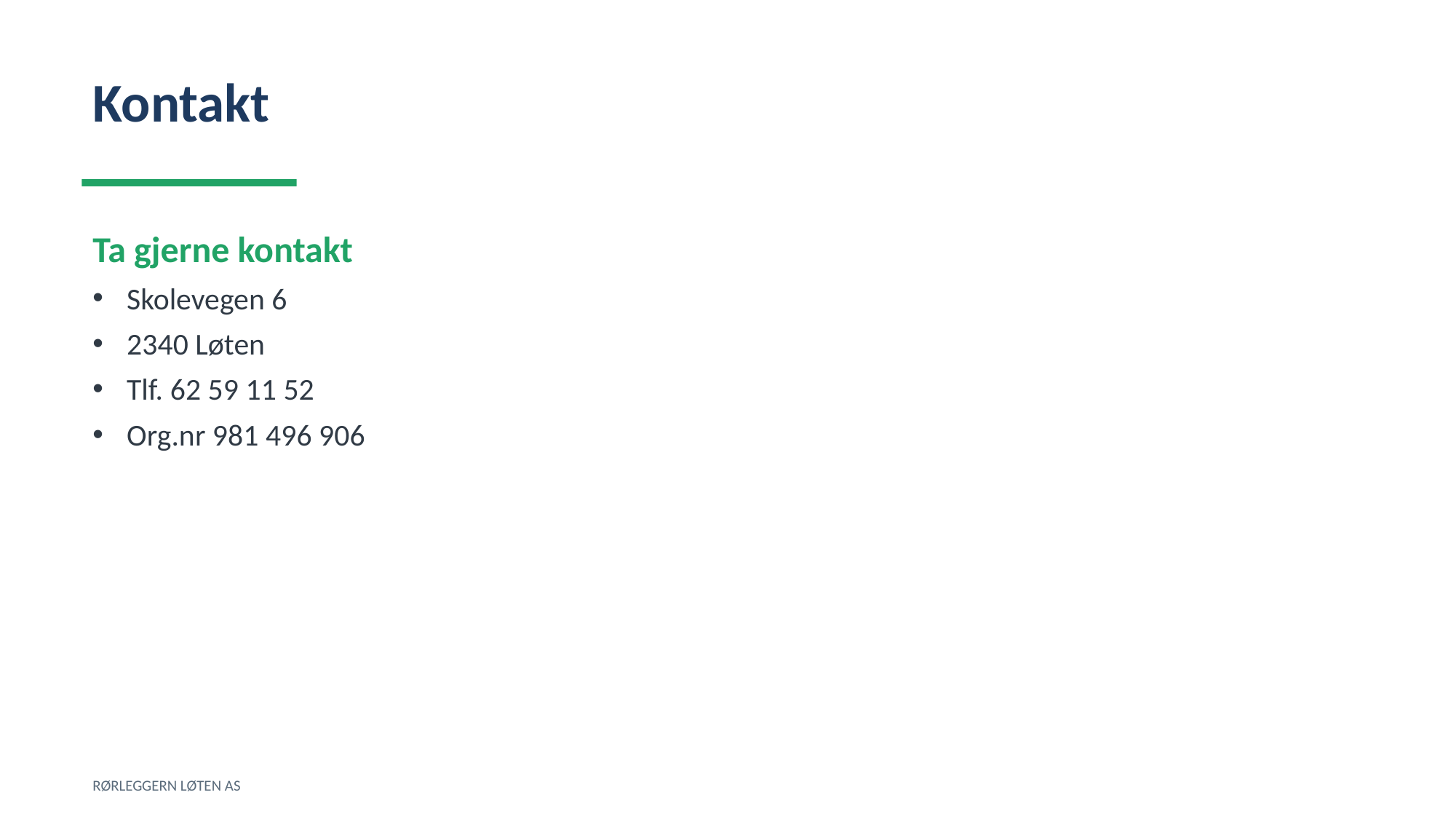

Kontakt

Ta gjerne kontakt
Skolevegen 6
2340 Løten
Tlf. 62 59 11 52
Org.nr 981 496 906
RØRLEGGERN LØTEN AS